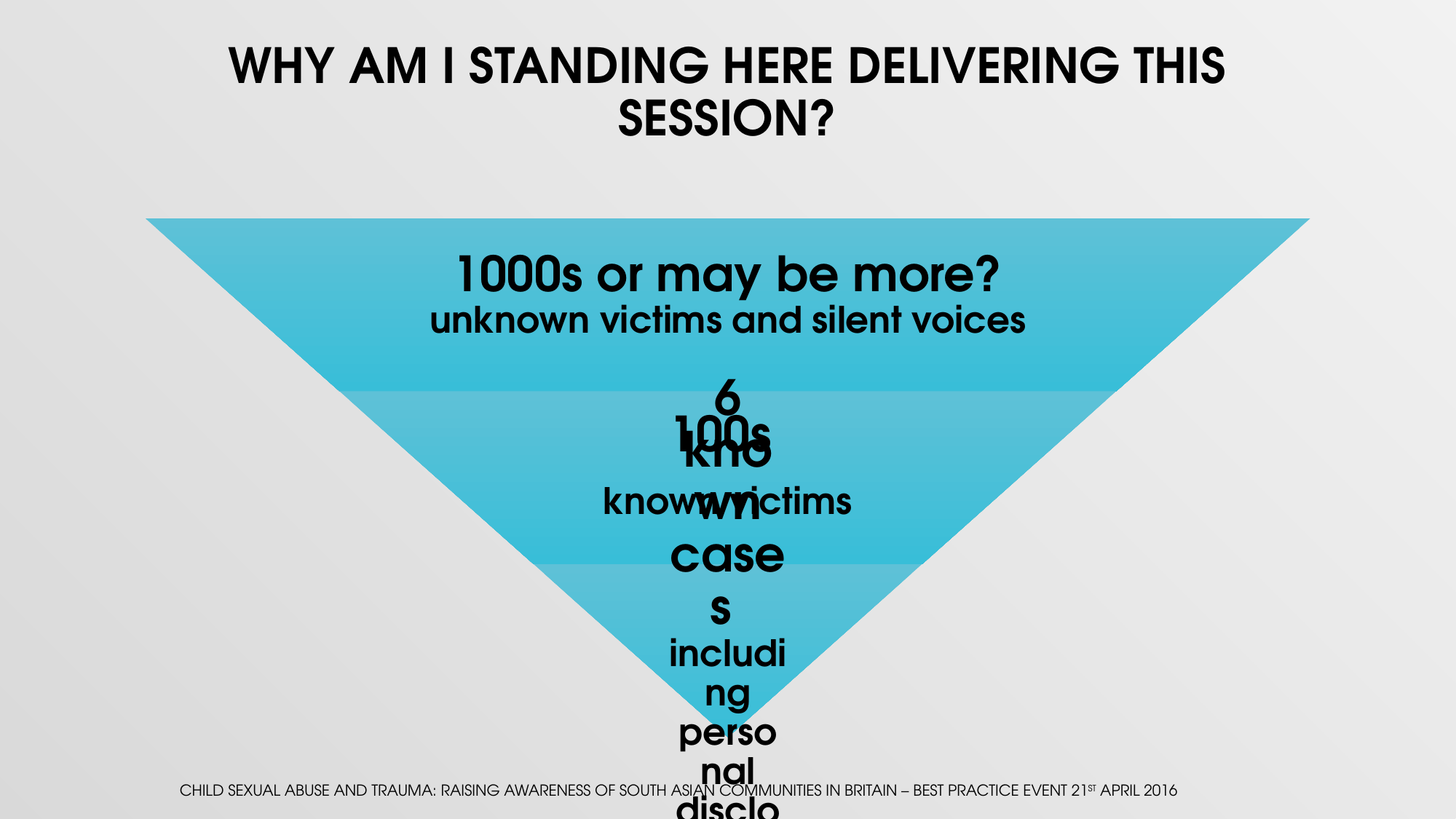

# Why am I standing here delivering this session?
1000s or may be more?
unknown victims and silent voices
100s
known victims
6 known cases
including personal disclosures
Child Sexual Abuse and Trauma: Raising awareness of south Asian communities in britain – Best PRACTICE EVENT 21ST APRIL 2016